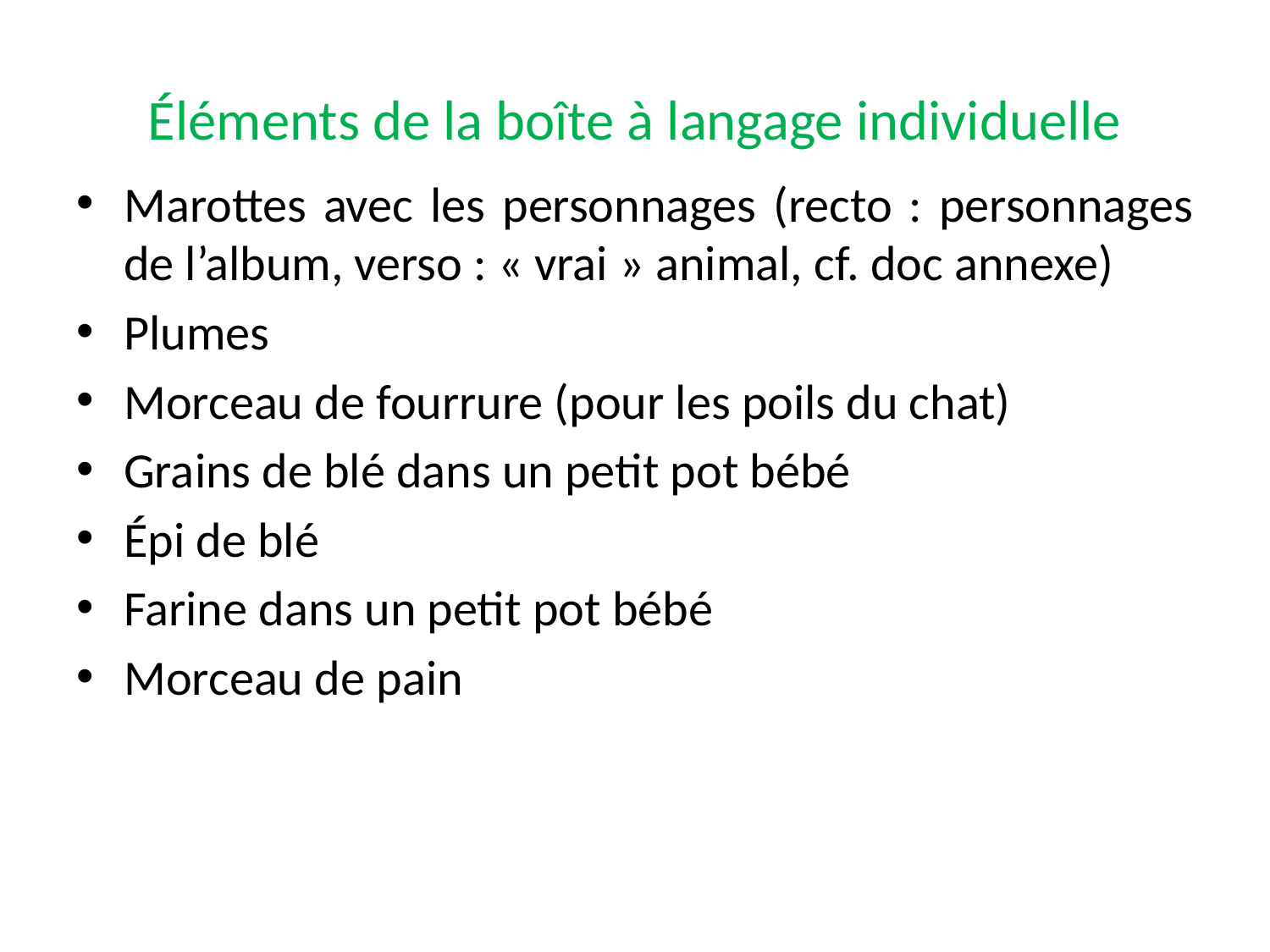

# Éléments de la boîte à langage individuelle
Marottes avec les personnages (recto : personnages de l’album, verso : « vrai » animal, cf. doc annexe)
Plumes
Morceau de fourrure (pour les poils du chat)
Grains de blé dans un petit pot bébé
Épi de blé
Farine dans un petit pot bébé
Morceau de pain